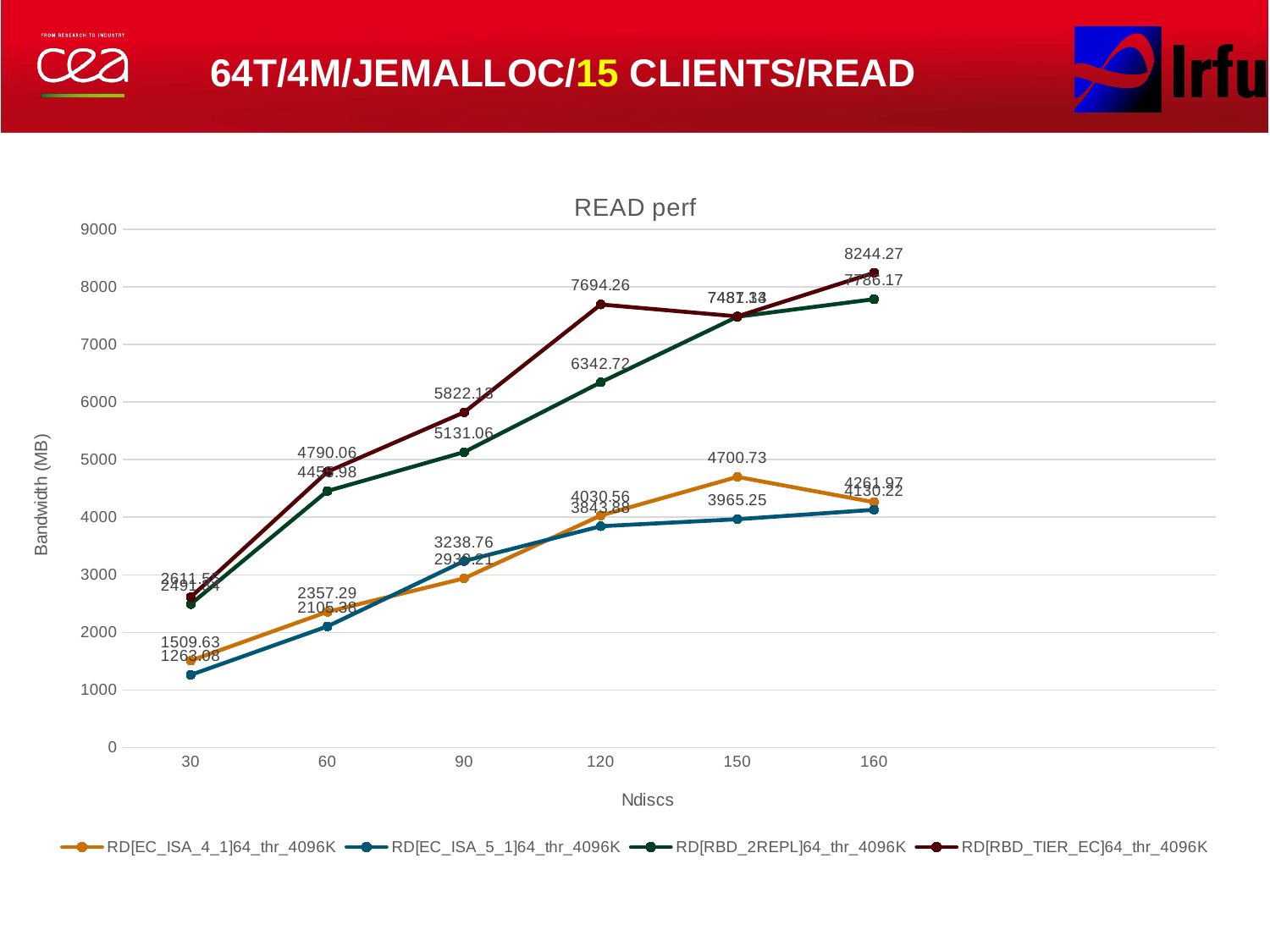

# 64T/4M/jemalloc/15 Clients/read

### Chart: READ perf

| Category | RD[EC_ISA_4_1]64_thr_4096K | RD[EC_ISA_5_1]64_thr_4096K | RD[RBD_2REPL]64_thr_4096K | RD[RBD_TIER_EC]64_thr_4096K |
|---|---|---|---|---|
| 30 | 1509.63 | 1263.08 | 2491.34 | 2611.55 |
| 60 | 2357.29 | 2105.38 | 4455.98 | 4790.06 |
| 90 | 2939.21 | 3238.76 | 5131.06 | 5822.13 |
| 120 | 4030.56 | 3843.88 | 6342.72 | 7694.26 |
| 150 | 4700.73 | 3965.25 | 7481.33 | 7487.14 |
| 160 | 4261.97 | 4130.22 | 7786.17 | 8244.27 |
|  | None | None | None | None |
|  | None | None | None | None |